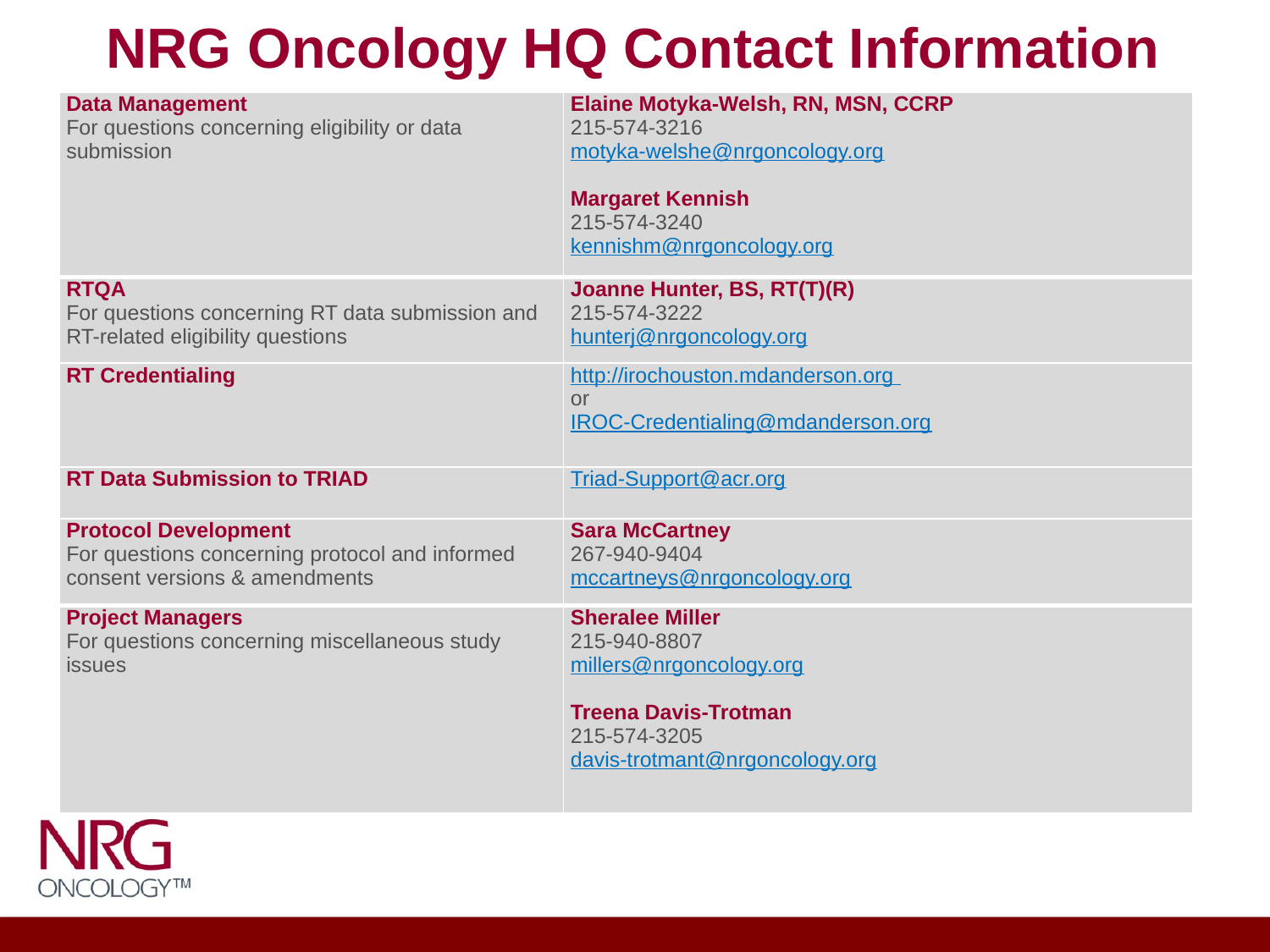

# NRG Oncology HQ Contact Information
| Data Management For questions concerning eligibility or data submission | Elaine Motyka-Welsh, RN, MSN, CCRP 215-574-3216 motyka-welshe@nrgoncology.org Margaret Kennish 215-574-3240 kennishm@nrgoncology.org |
| --- | --- |
| RTQA For questions concerning RT data submission and RT-related eligibility questions | Joanne Hunter, BS, RT(T)(R) 215-574-3222 hunterj@nrgoncology.org |
| RT Credentialing | http://irochouston.mdanderson.org or IROC-Credentialing@mdanderson.org |
| RT Data Submission to TRIAD | Triad-Support@acr.org |
| Protocol Development For questions concerning protocol and informed consent versions & amendments | Sara McCartney 267-940-9404 mccartneys@nrgoncology.org |
| Project Managers For questions concerning miscellaneous study issues | Sheralee Miller 215-940-8807 millers@nrgoncology.org Treena Davis-Trotman 215-574-3205 davis-trotmant@nrgoncology.org |